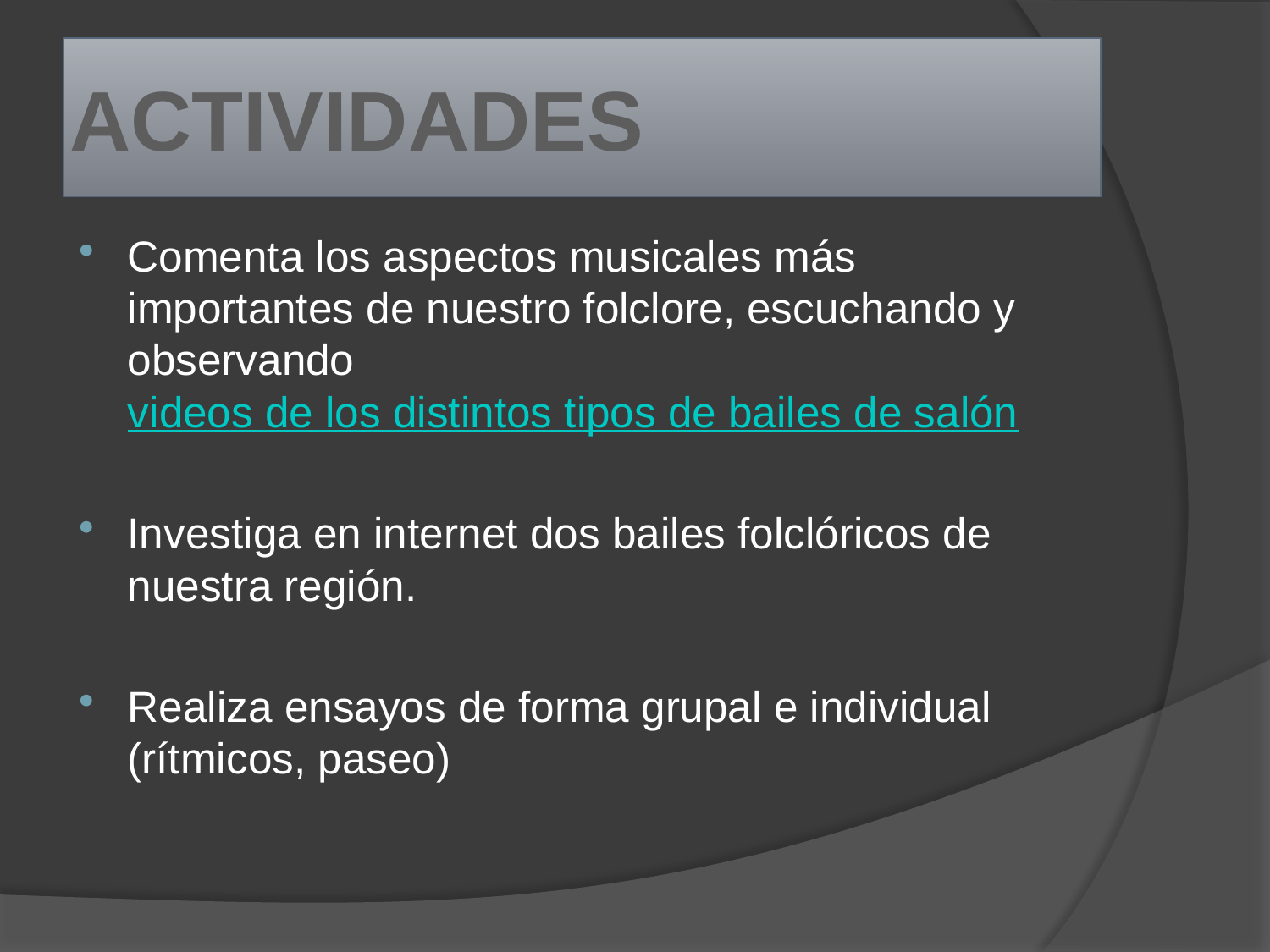

# ACTIVIDADES
Comenta los aspectos musicales más importantes de nuestro folclore, escuchando y observando videos de los distintos tipos de bailes de salón

Investiga en internet dos bailes folclóricos de nuestra región.

Realiza ensayos de forma grupal e individual (rítmicos, paseo)